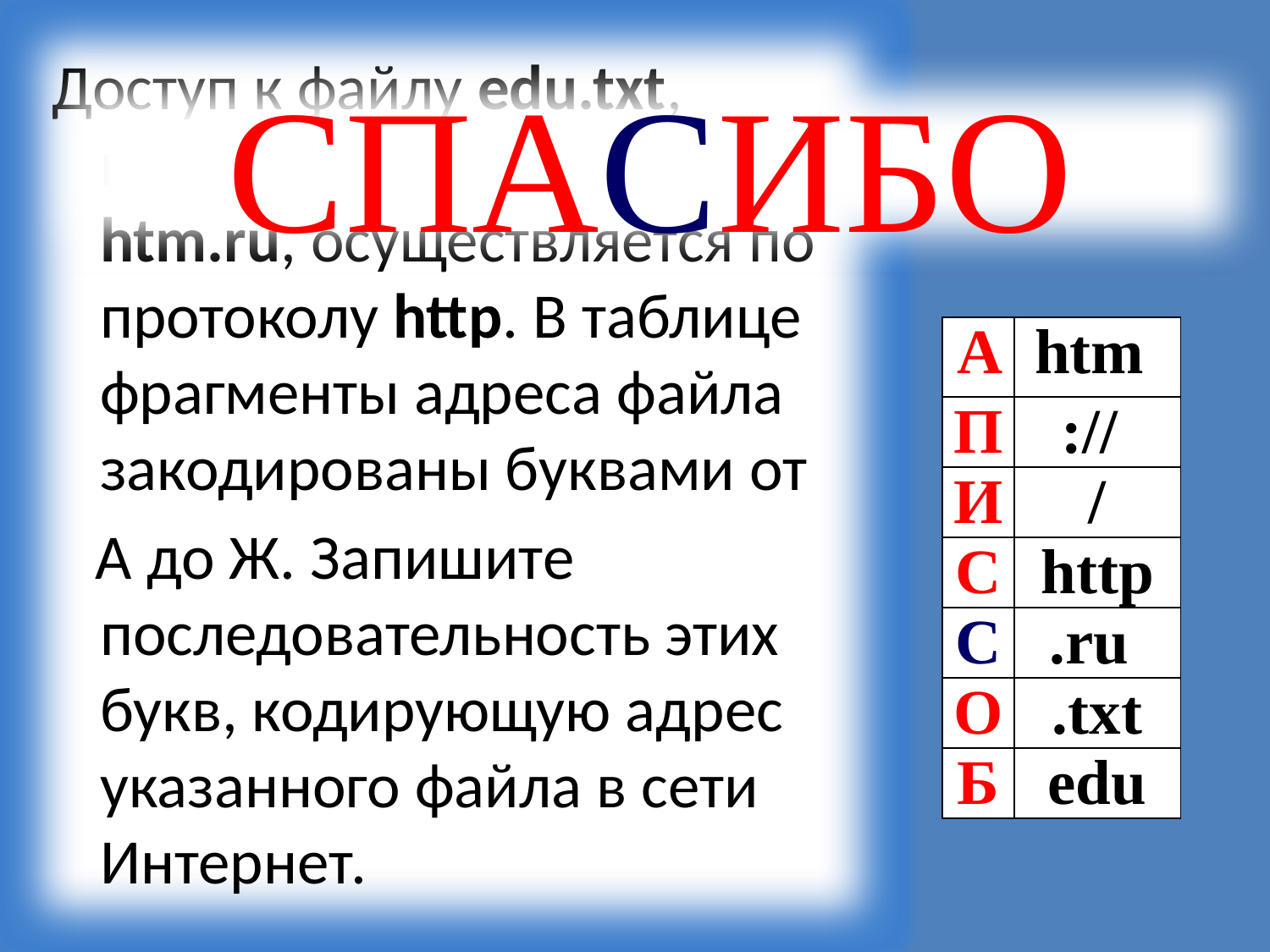

Доступ к файлу edu.txt, находящемуся на сервере htm.ru, осуществляется по протоколу http. В таблице фрагменты адреса файла закодированы буквами от
   А до Ж. Запишите последовательность этих букв, кодирующую адрес указанного файла в сети Интернет.
СПАСИБО
| A | htm |
| --- | --- |
| П | :// |
| И | / |
| С | http |
| С | .ru |
| О | .txt |
| Б | edu |